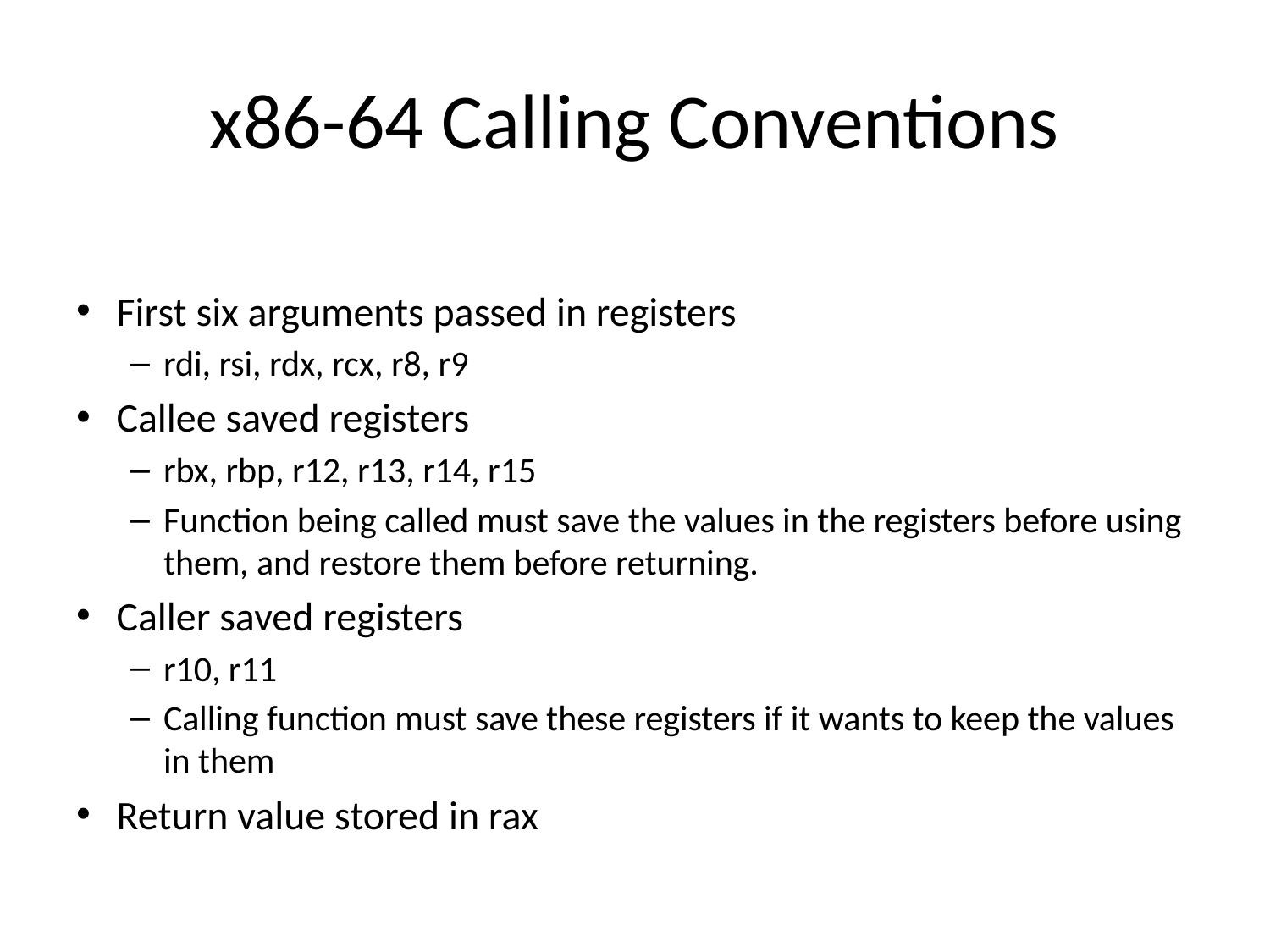

# x86-64 Calling Conventions

First six arguments passed in registers
rdi, rsi, rdx, rcx, r8, r9
Callee saved registers
rbx, rbp, r12, r13, r14, r15
Function being called must save the values in the registers before using them, and restore them before returning.
Caller saved registers
r10, r11
Calling function must save these registers if it wants to keep the values in them
Return value stored in rax